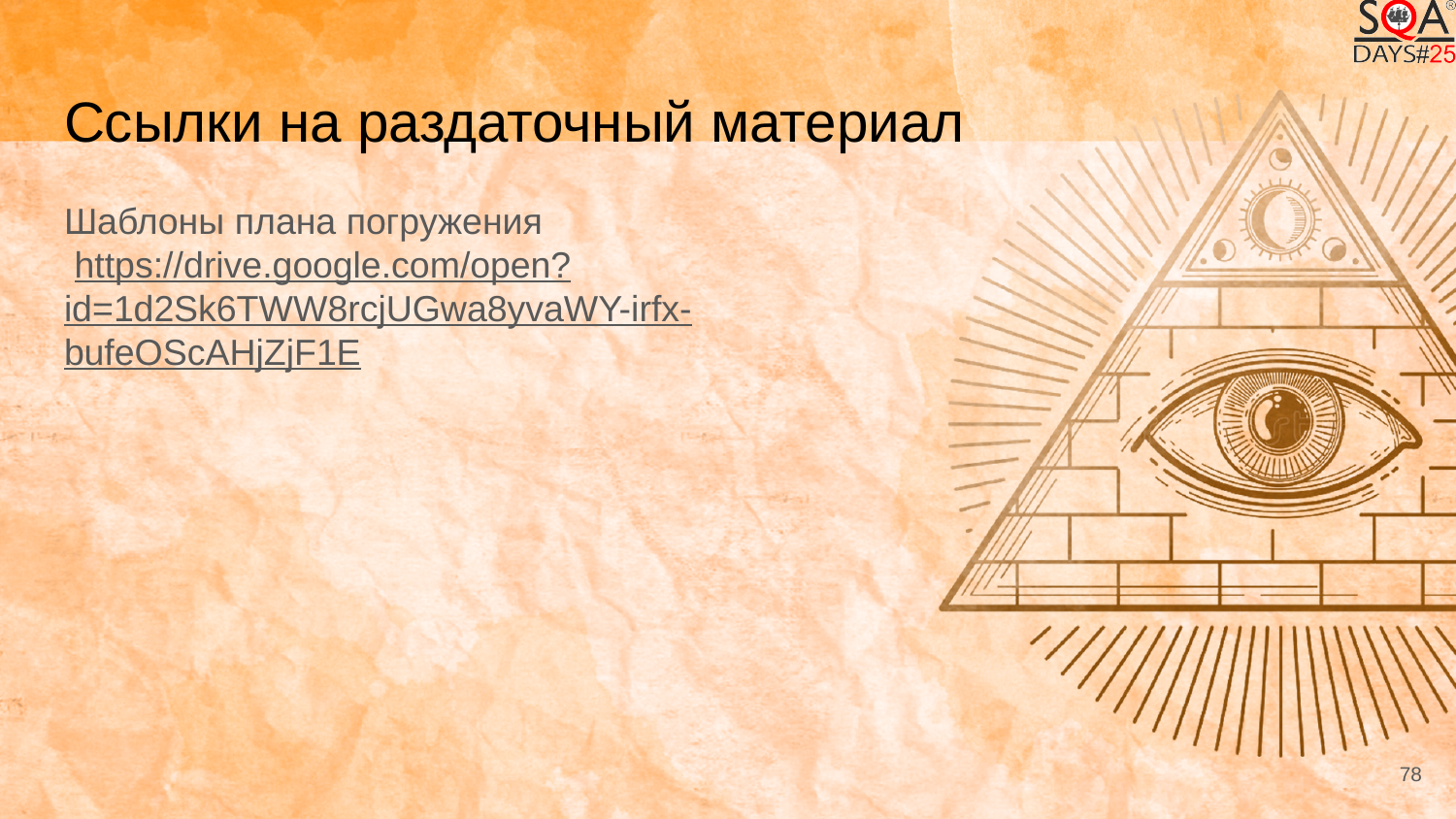

# Ссылки на раздаточный материал
Шаблоны плана погружения
 https://drive.google.com/open?id=1d2Sk6TWW8rcjUGwa8yvaWY-irfx-bufeOScAHjZjF1E
78